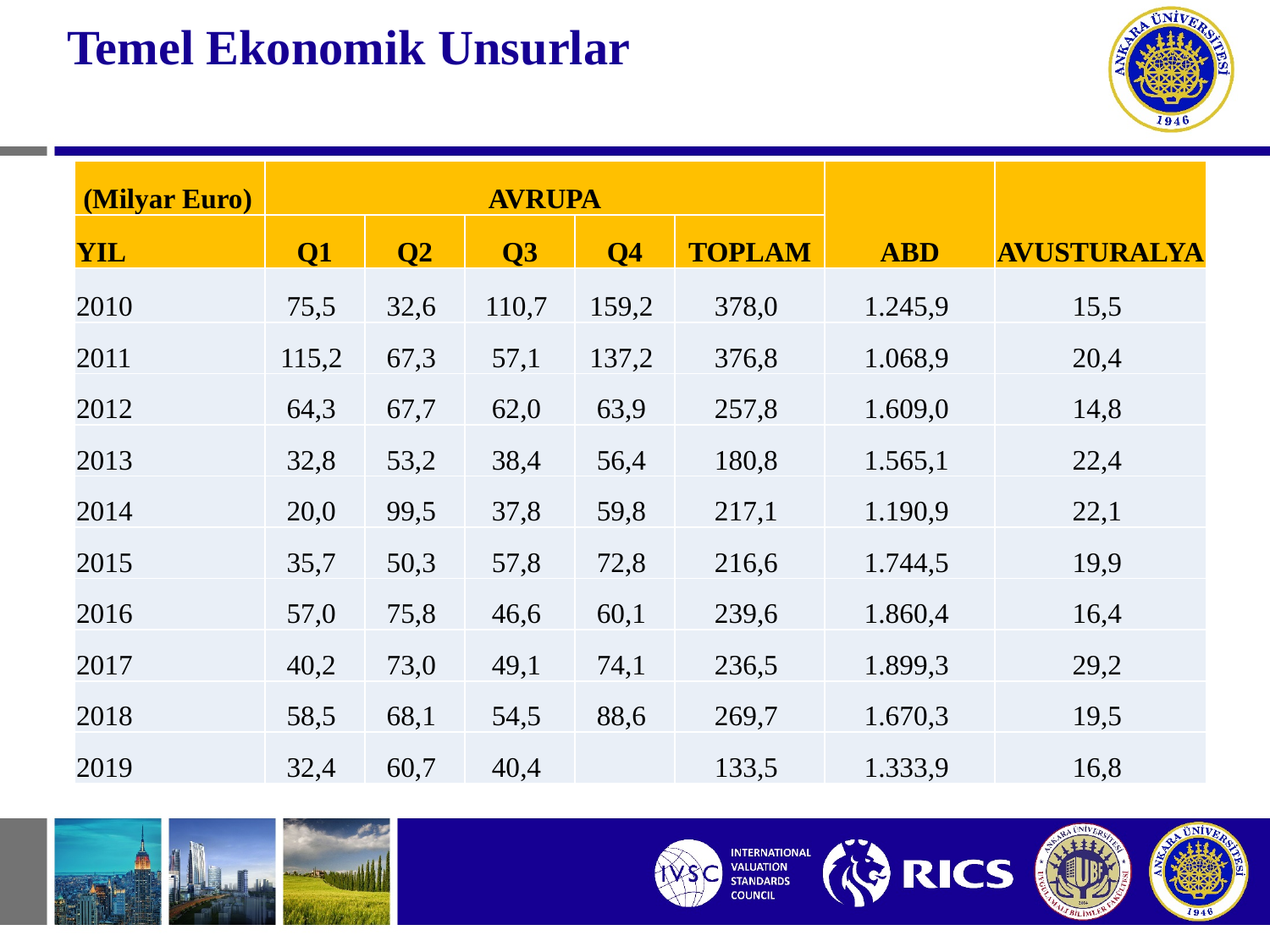

# Temel Ekonomik Unsurlar
| (Milyar Euro) | AVRUPA |  |  |  |  | ABD | AVUSTURALYA |
| --- | --- | --- | --- | --- | --- | --- | --- |
| YIL | Q1 | Q2 | Q3 | Q4 | TOPLAM |  |  |
| 2010 | 75,5 | 32,6 | 110,7 | 159,2 | 378,0 | 1.245,9 | 15,5 |
| 2011 | 115,2 | 67,3 | 57,1 | 137,2 | 376,8 | 1.068,9 | 20,4 |
| 2012 | 64,3 | 67,7 | 62,0 | 63,9 | 257,8 | 1.609,0 | 14,8 |
| 2013 | 32,8 | 53,2 | 38,4 | 56,4 | 180,8 | 1.565,1 | 22,4 |
| 2014 | 20,0 | 99,5 | 37,8 | 59,8 | 217,1 | 1.190,9 | 22,1 |
| 2015 | 35,7 | 50,3 | 57,8 | 72,8 | 216,6 | 1.744,5 | 19,9 |
| 2016 | 57,0 | 75,8 | 46,6 | 60,1 | 239,6 | 1.860,4 | 16,4 |
| 2017 | 40,2 | 73,0 | 49,1 | 74,1 | 236,5 | 1.899,3 | 29,2 |
| 2018 | 58,5 | 68,1 | 54,5 | 88,6 | 269,7 | 1.670,3 | 19,5 |
| 2019 | 32,4 | 60,7 | 40,4 |  | 133,5 | 1.333,9 | 16,8 |